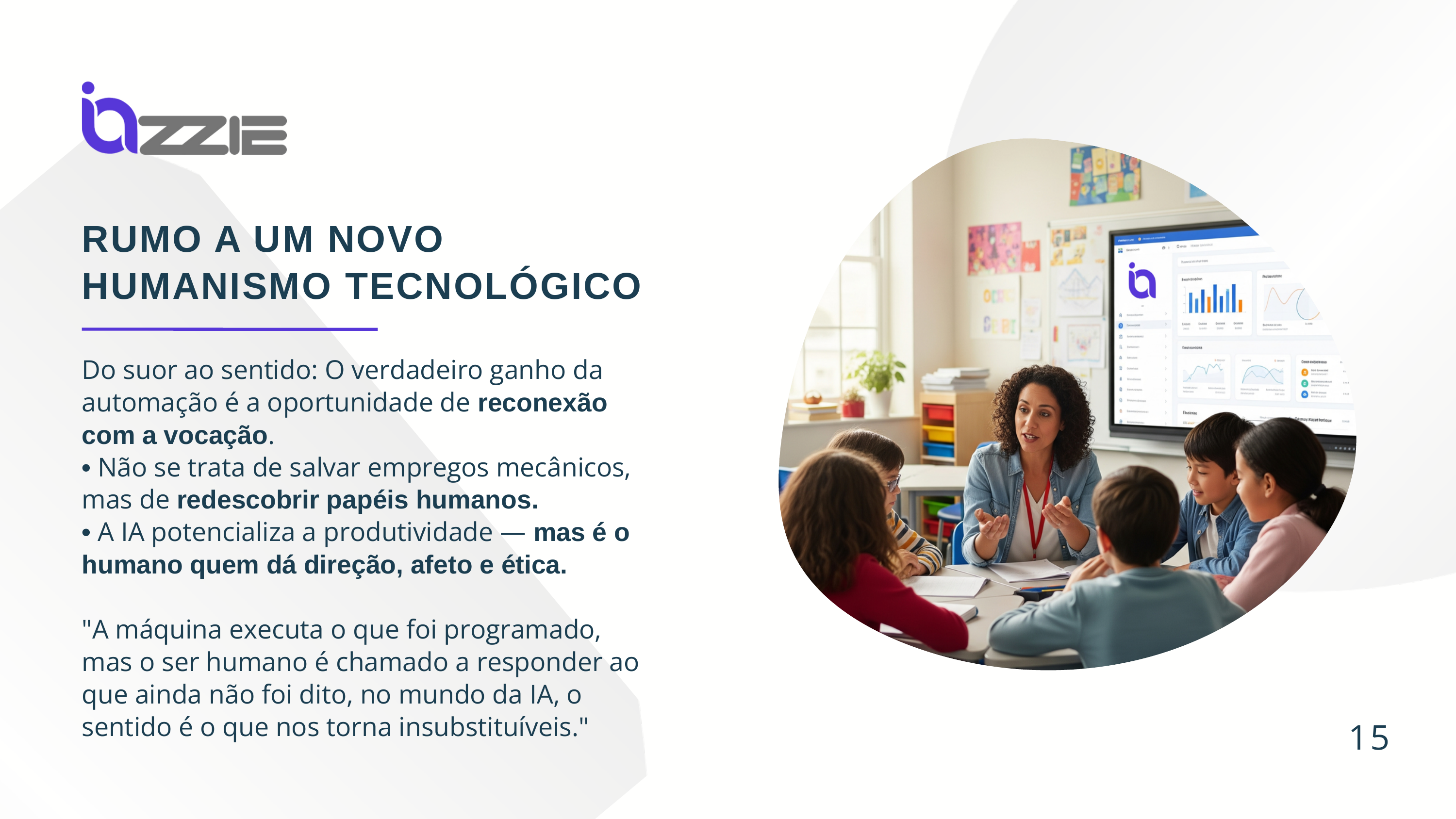

RUMO A UM NOVO HUMANISMO TECNOLÓGICO

Do suor ao sentido: O verdadeiro ganho da automação é a oportunidade de reconexão com a vocação.
• Não se trata de salvar empregos mecânicos, mas de redescobrir papéis humanos.
• A IA potencializa a produtividade — mas é o humano quem dá direção, afeto e ética.

"A máquina executa o que foi programado, mas o ser humano é chamado a responder ao que ainda não foi dito, no mundo da IA, o sentido é o que nos torna insubstituíveis."
15